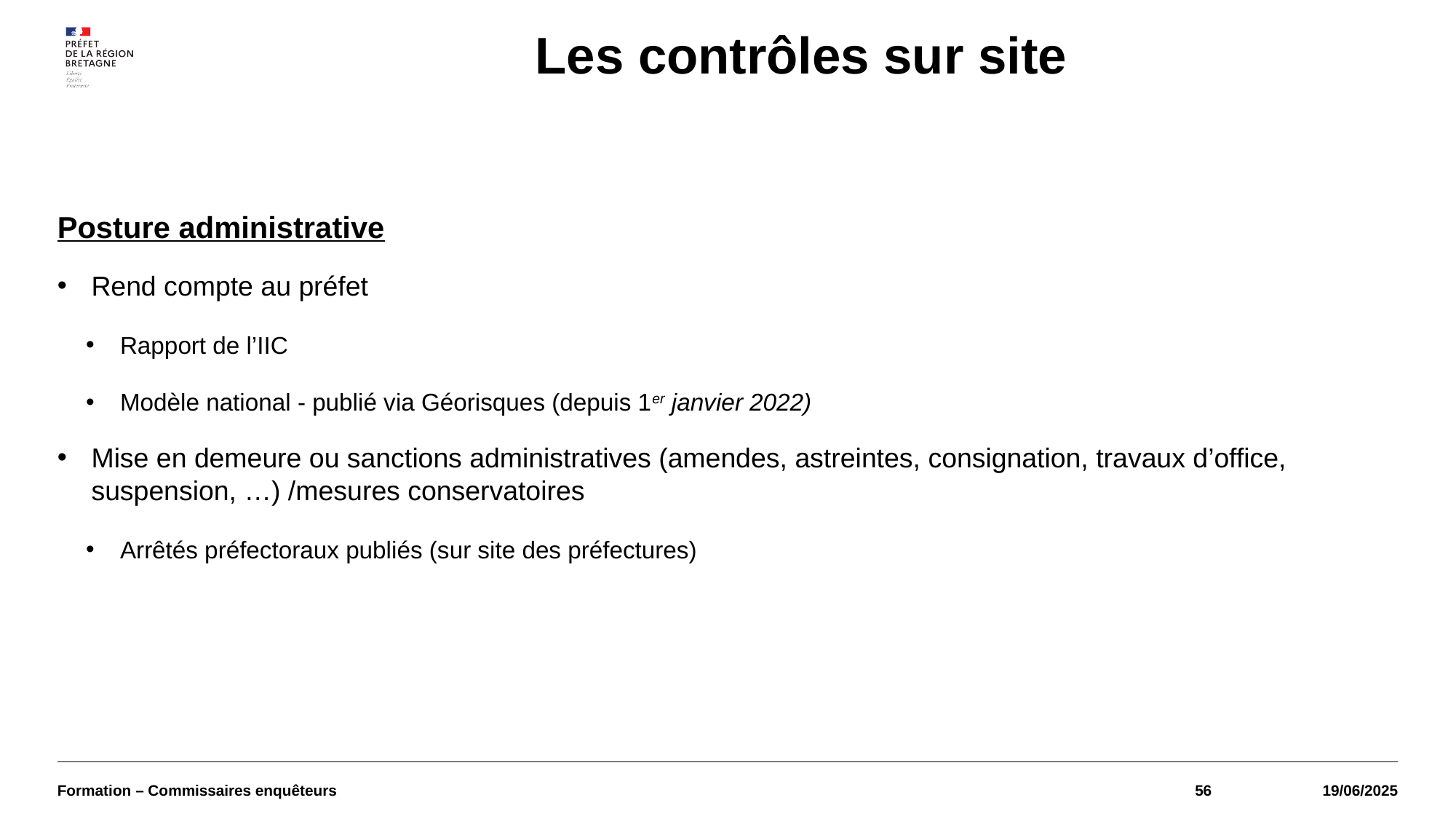

# Les contrôles sur site
Posture administrative
Rend compte au préfet
Rapport de l’IIC
Modèle national - publié via Géorisques (depuis 1er janvier 2022)
Mise en demeure ou sanctions administratives (amendes, astreintes, consignation, travaux d’office, suspension, …) /mesures conservatoires
Arrêtés préfectoraux publiés (sur site des préfectures)

Formation – Commissaires enquêteurs
56
19/06/2025